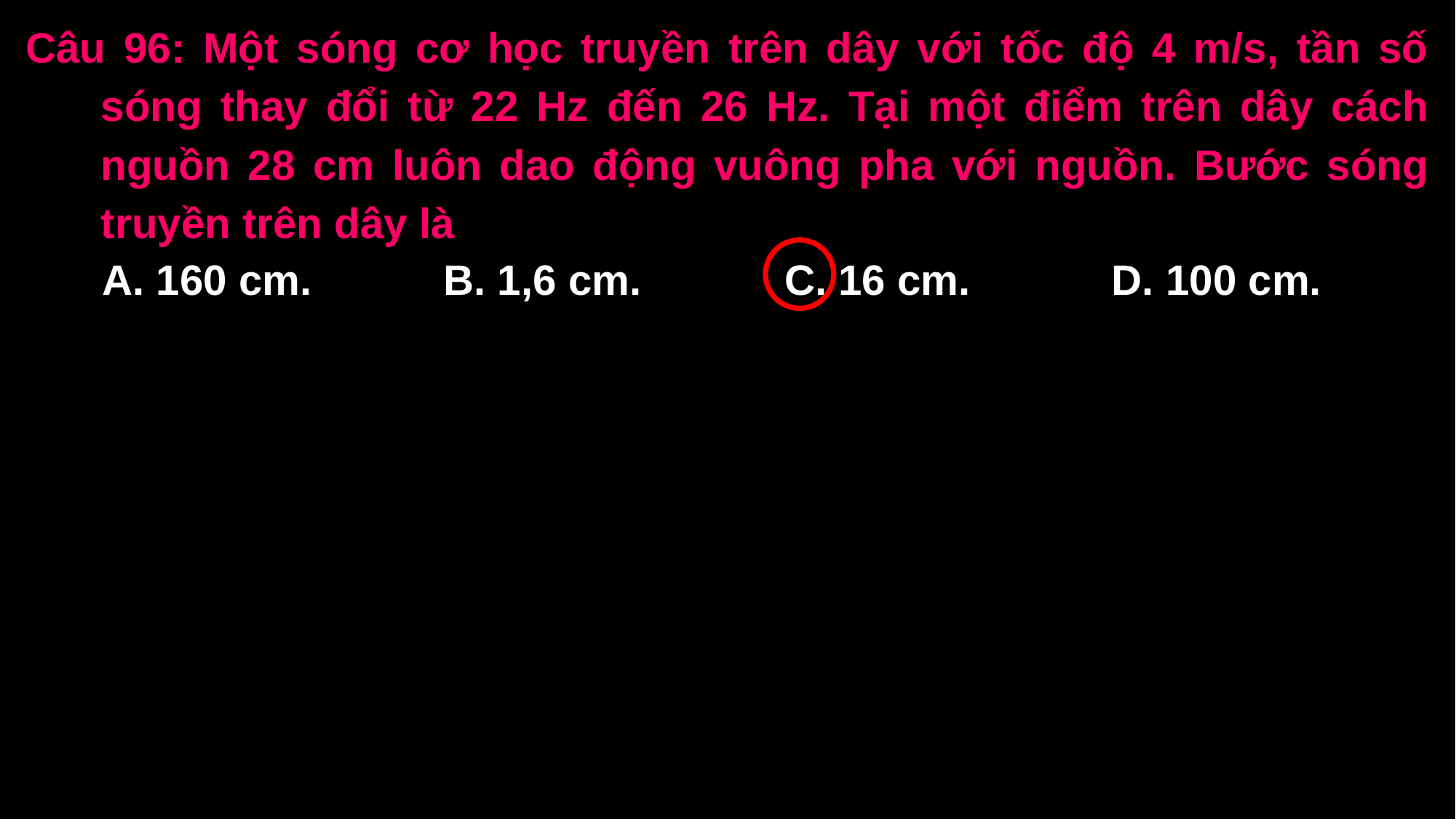

Câu 96: Một sóng cơ học truyền trên dây với tốc độ 4 m/s, tần số sóng thay đổi từ 22 Hz đến 26 Hz. Tại một điểm trên dây cách nguồn 28 cm luôn dao động vuông pha với nguồn. Bước sóng truyền trên dây là

A. 160 cm.
B. 1,6 cm.
C. 16 cm.
D. 100 cm.